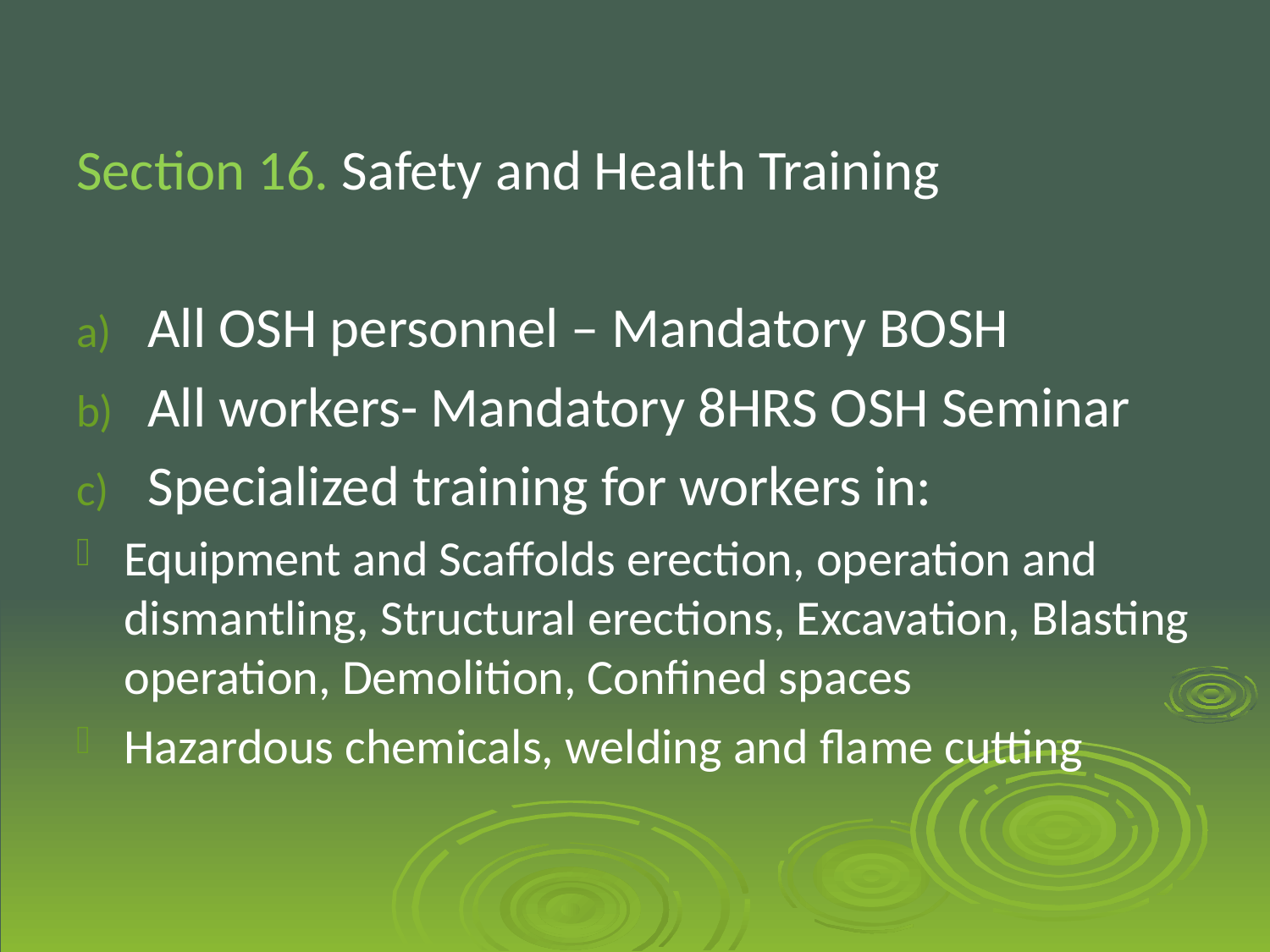

Section 16. Safety and Health Training

All OSH personnel – Mandatory BOSH
All workers- Mandatory 8HRS OSH Seminar
Specialized training for workers in:
Equipment and Scaffolds erection, operation and dismantling, Structural erections, Excavation, Blasting operation, Demolition, Confined spaces
Hazardous chemicals, welding and flame cutting